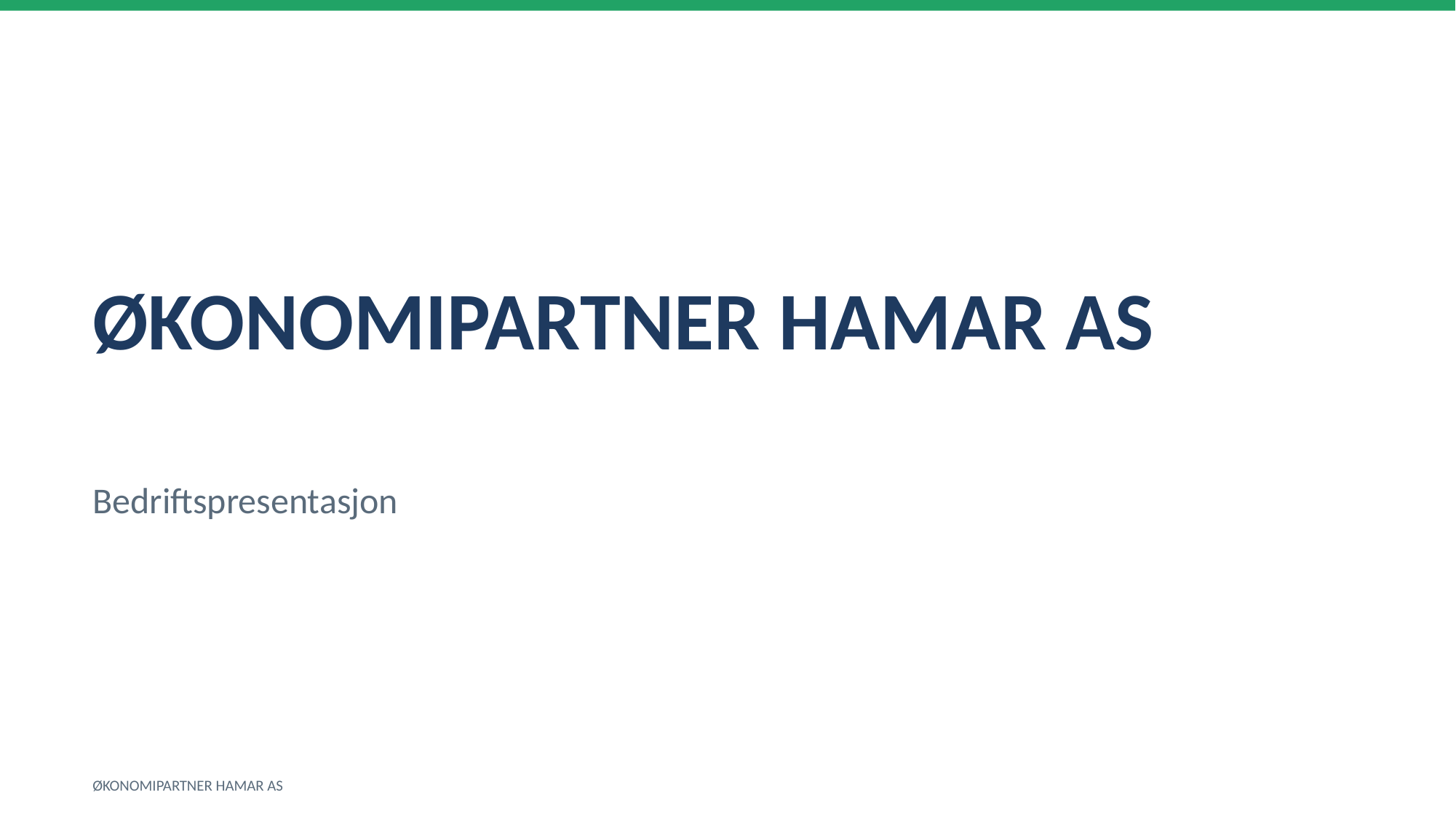

ØKONOMIPARTNER HAMAR AS
Bedriftspresentasjon
ØKONOMIPARTNER HAMAR AS